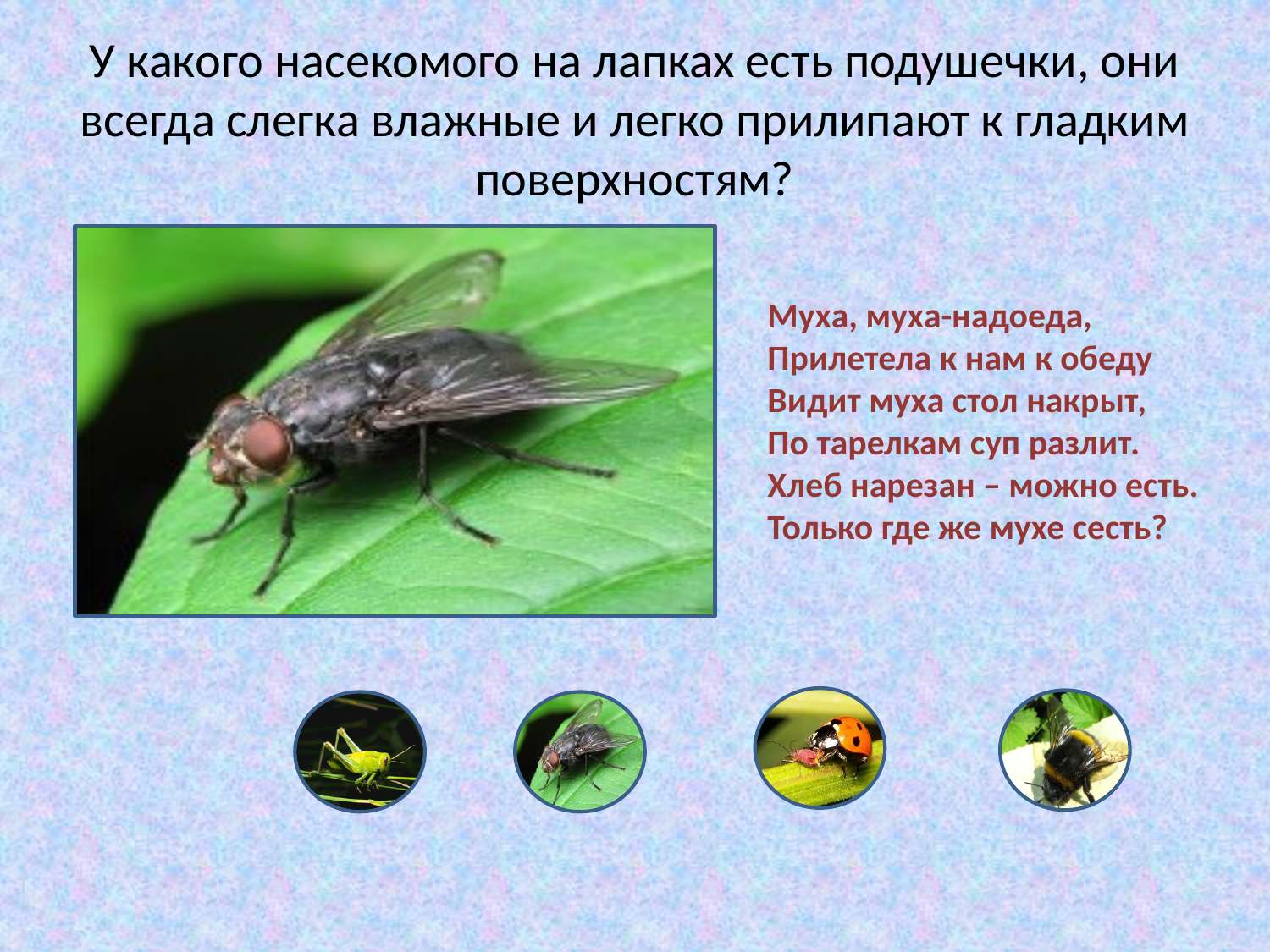

# У какого насекомого на лапках есть подушечки, они всегда слегка влажные и легко прилипают к гладким поверхностям?

Муха, муха-надоеда,
Прилетела к нам к обеду
Видит муха стол накрыт,
По тарелкам суп разлит.
Хлеб нарезан – можно есть.
Только где же мухе сесть?